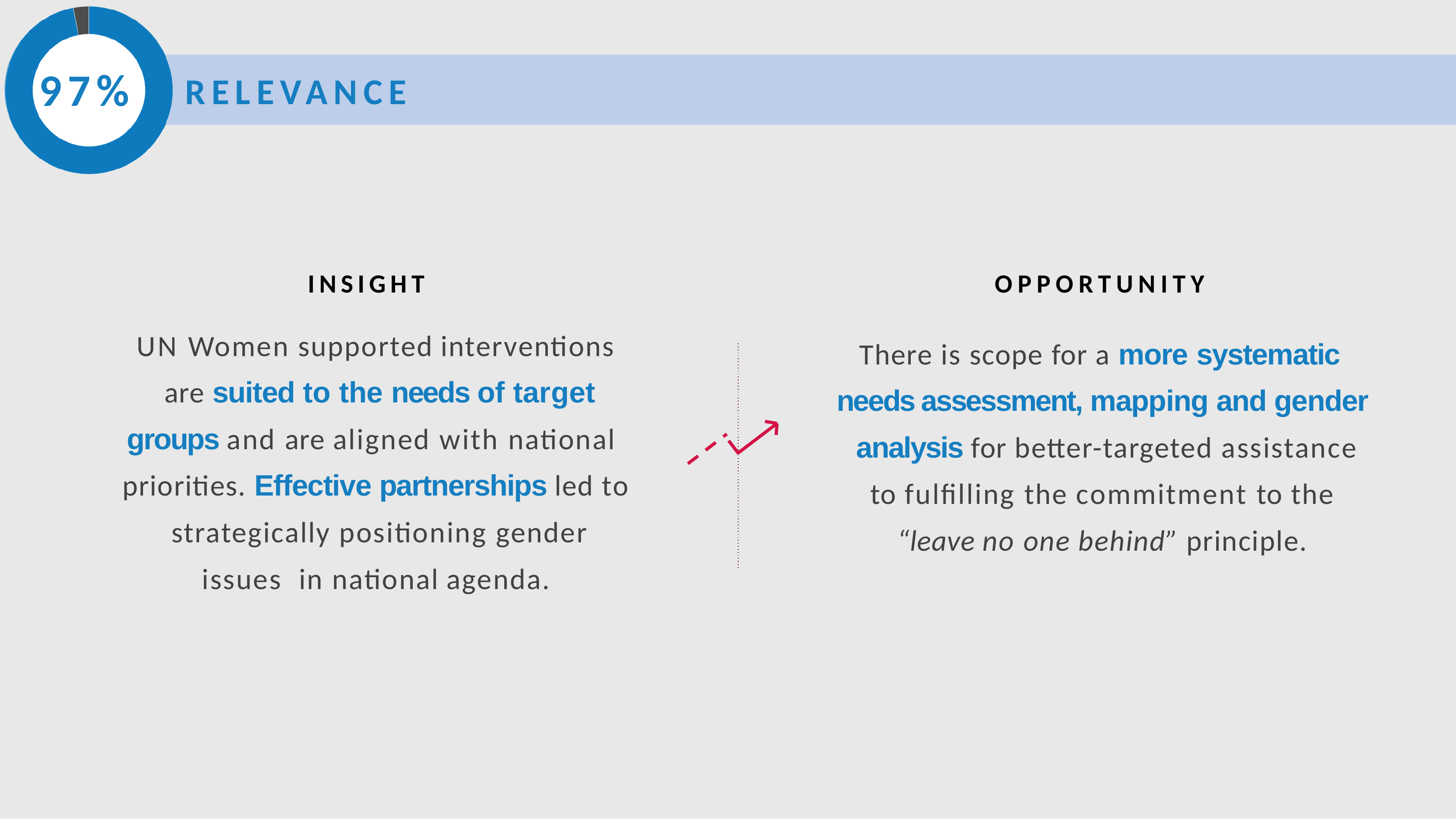

97%
# RELEVANCE
INSIGHT
UN Women supported interventions  are suited to the needs of target
groups and are aligned with national  priorities. Effective partnerships led to  strategically positioning gender issues  in national agenda.
OPPORTUNITY

There is scope for a more systematic
needs assessment, mapping and gender  analysis for better-targeted assistance
to fulfilling the commitment to the
“leave no one behind” principle.